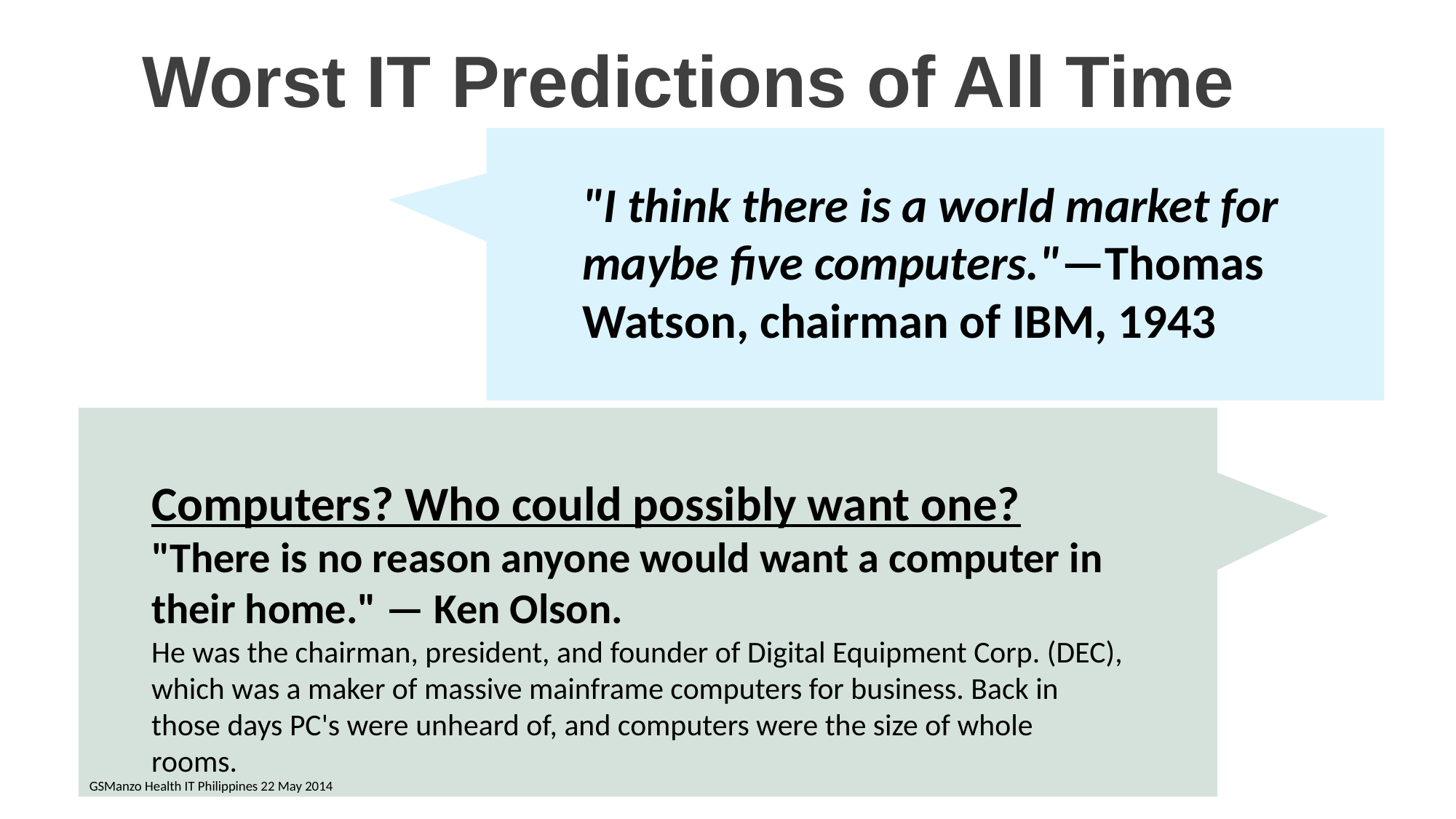

# Worst IT Predictions of All Time

"I think there is a world market for maybe five computers."—Thomas Watson, chairman of IBM, 1943

Computers? Who could possibly want one?
"There is no reason anyone would want a computer in their home." — Ken Olson.
He was the chairman, president, and founder of Digital Equipment Corp. (DEC), which was a maker of massive mainframe computers for business. Back in those days PC's were unheard of, and computers were the size of whole rooms.
8/26/2023
GSManzo Health IT Philippines 22 May 2014